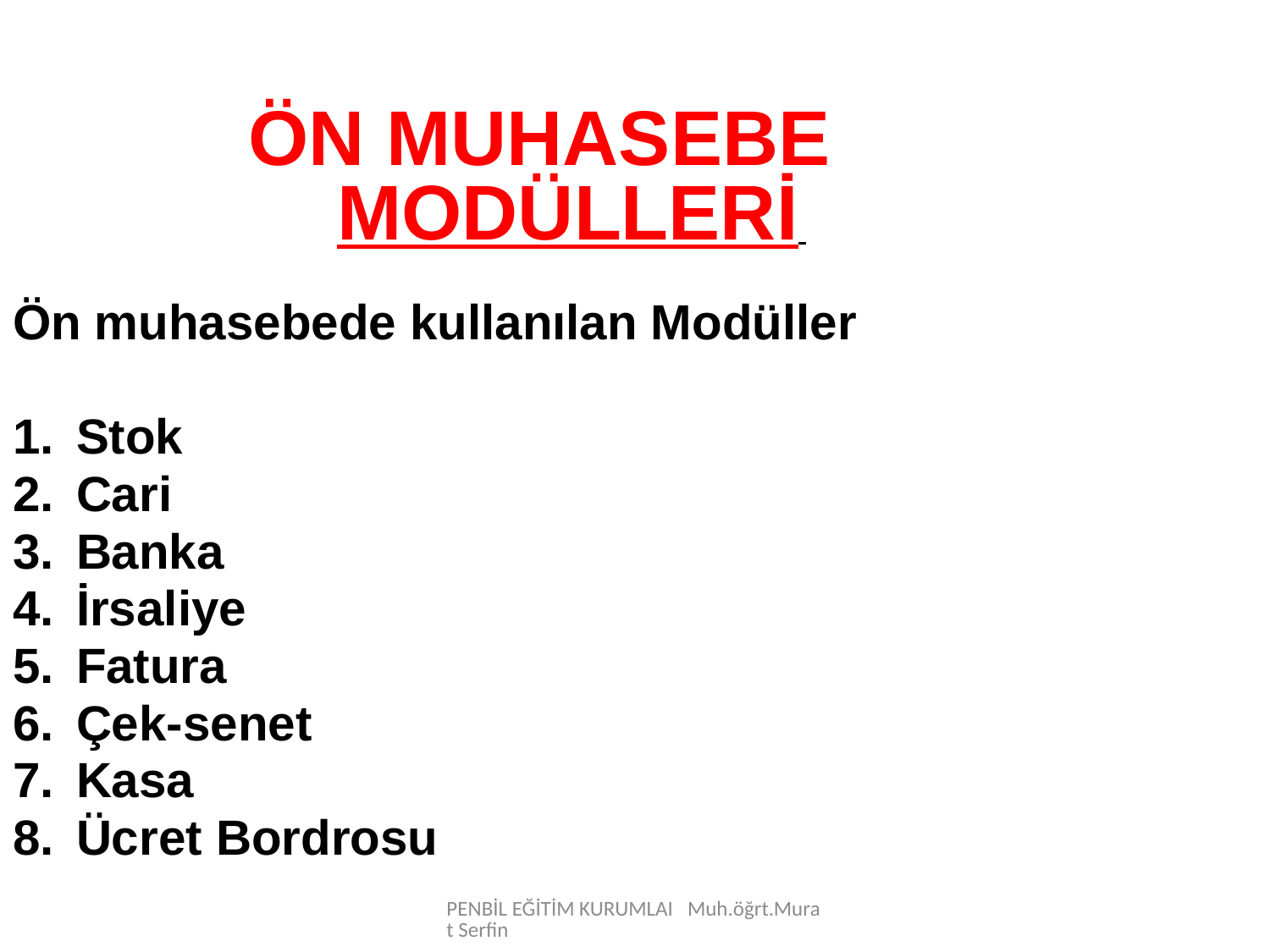

ÖN MUHASEBE MODÜLLERİ

Ön muhasebede kullanılan Modüller

Stok
Cari
Banka
İrsaliye
Fatura
Çek-senet
Kasa
Ücret Bordrosu
PENBİL EĞİTİM KURUMLAI   Muh.öğrt.Murat Serfin